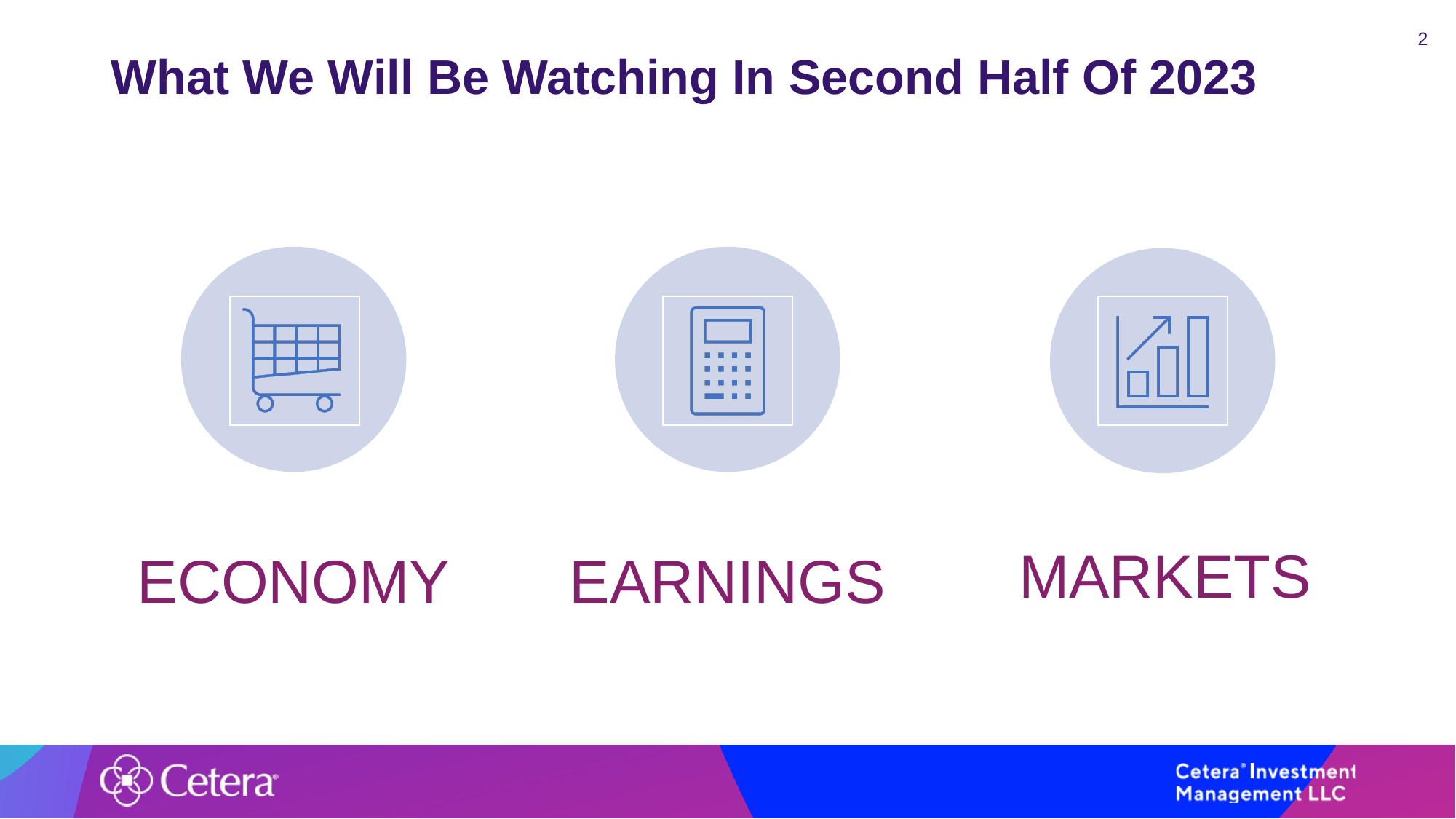

2
# What We Will Be Watching In Second Half Of 2023
Economy
Earnings
markets